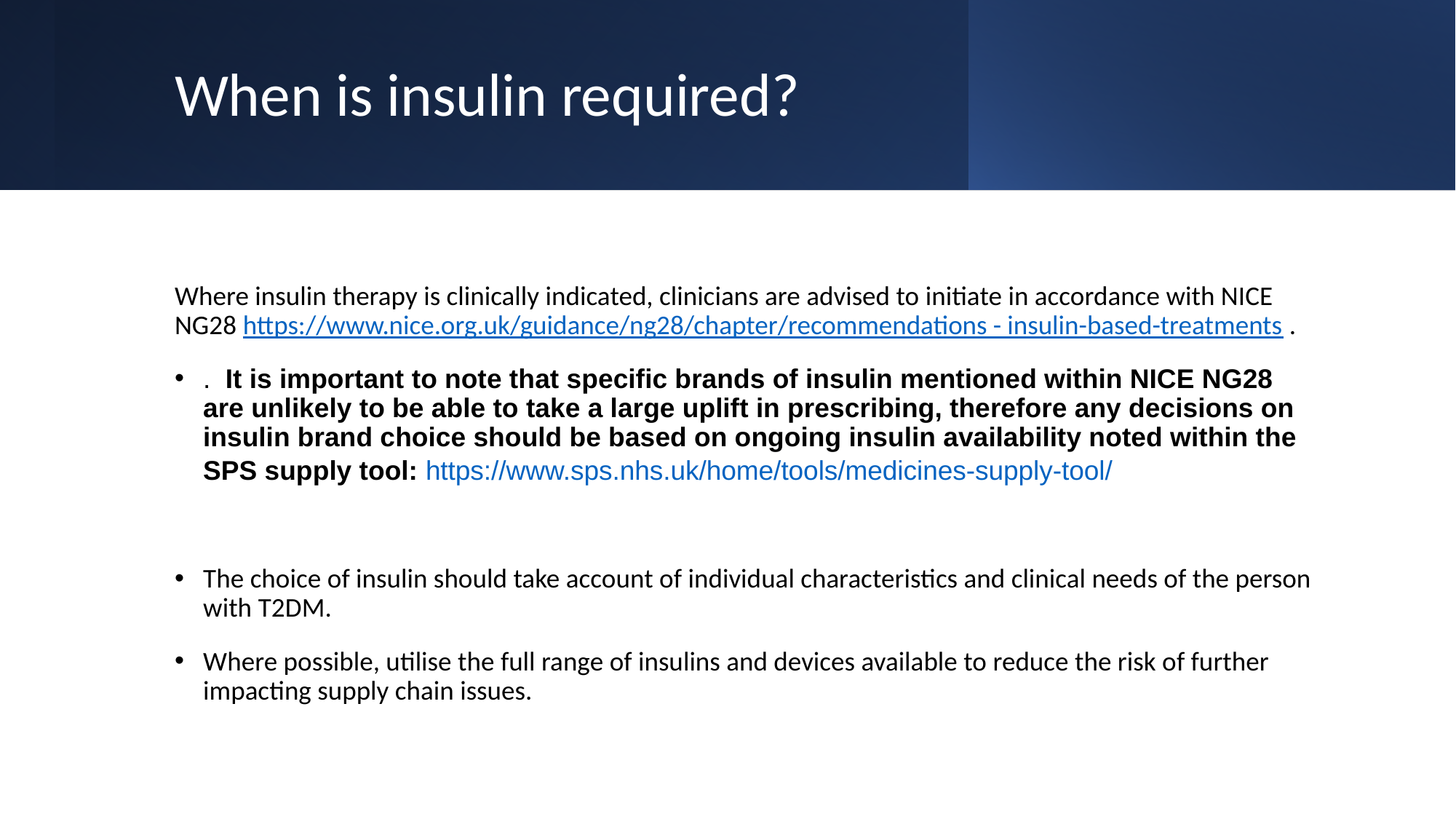

# When is insulin required?
Where insulin therapy is clinically indicated, clinicians are advised to initiate in accordance with NICE NG28 https://www.nice.org.uk/guidance/ng28/chapter/recommendations - insulin-based-treatments.
.  It is important to note that specific brands of insulin mentioned within NICE NG28 are unlikely to be able to take a large uplift in prescribing, therefore any decisions on insulin brand choice should be based on ongoing insulin availability noted within the SPS supply tool: https://www.sps.nhs.uk/home/tools/medicines-supply-tool/

The choice of insulin should take account of individual characteristics and clinical needs of the person with T2DM.
Where possible, utilise the full range of insulins and devices available to reduce the risk of further impacting supply chain issues.